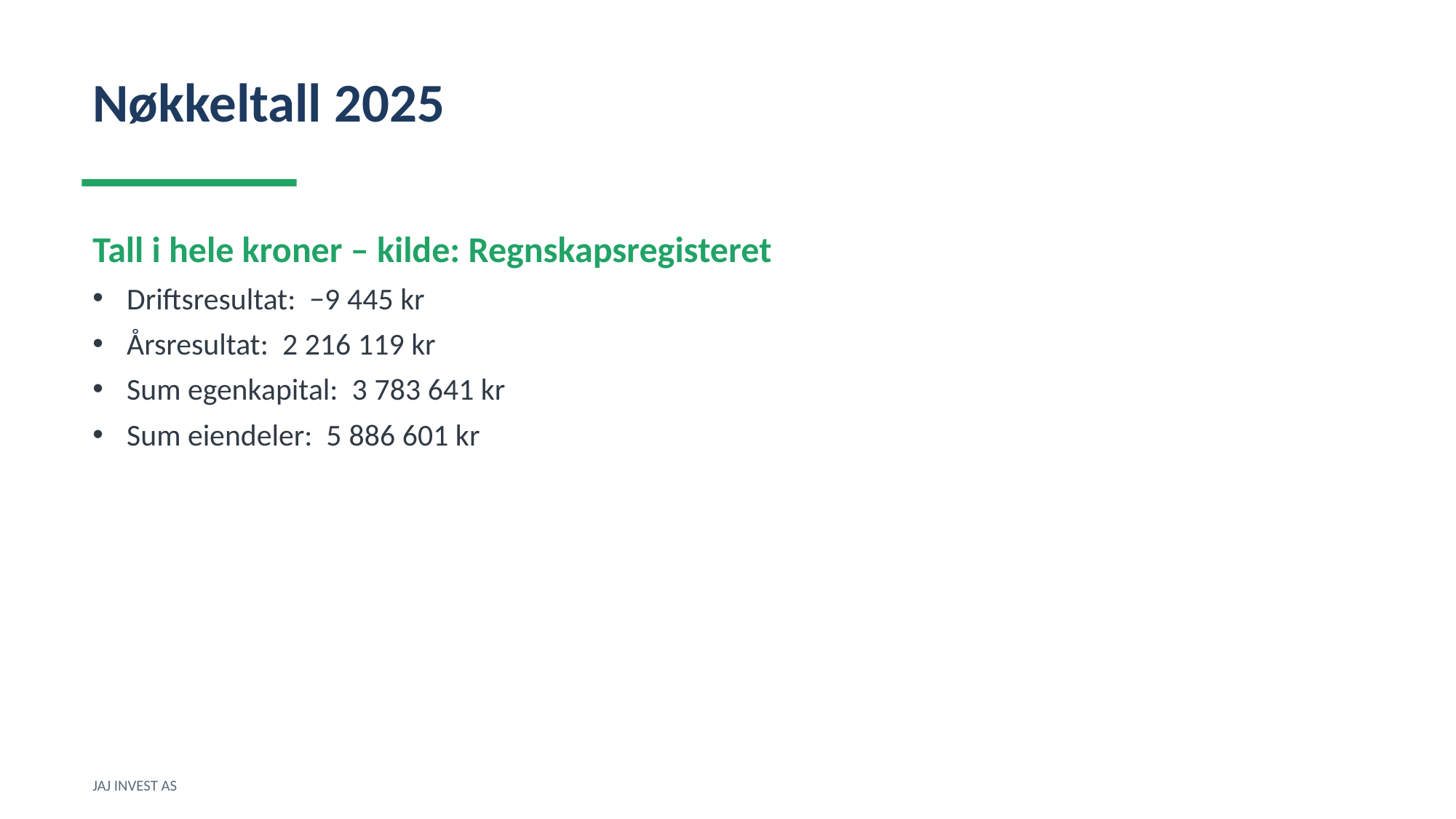

Nøkkeltall 2025

Tall i hele kroner – kilde: Regnskapsregisteret
Driftsresultat:  −9 445 kr
Årsresultat:  2 216 119 kr
Sum egenkapital:  3 783 641 kr
Sum eiendeler:  5 886 601 kr
JAJ INVEST AS